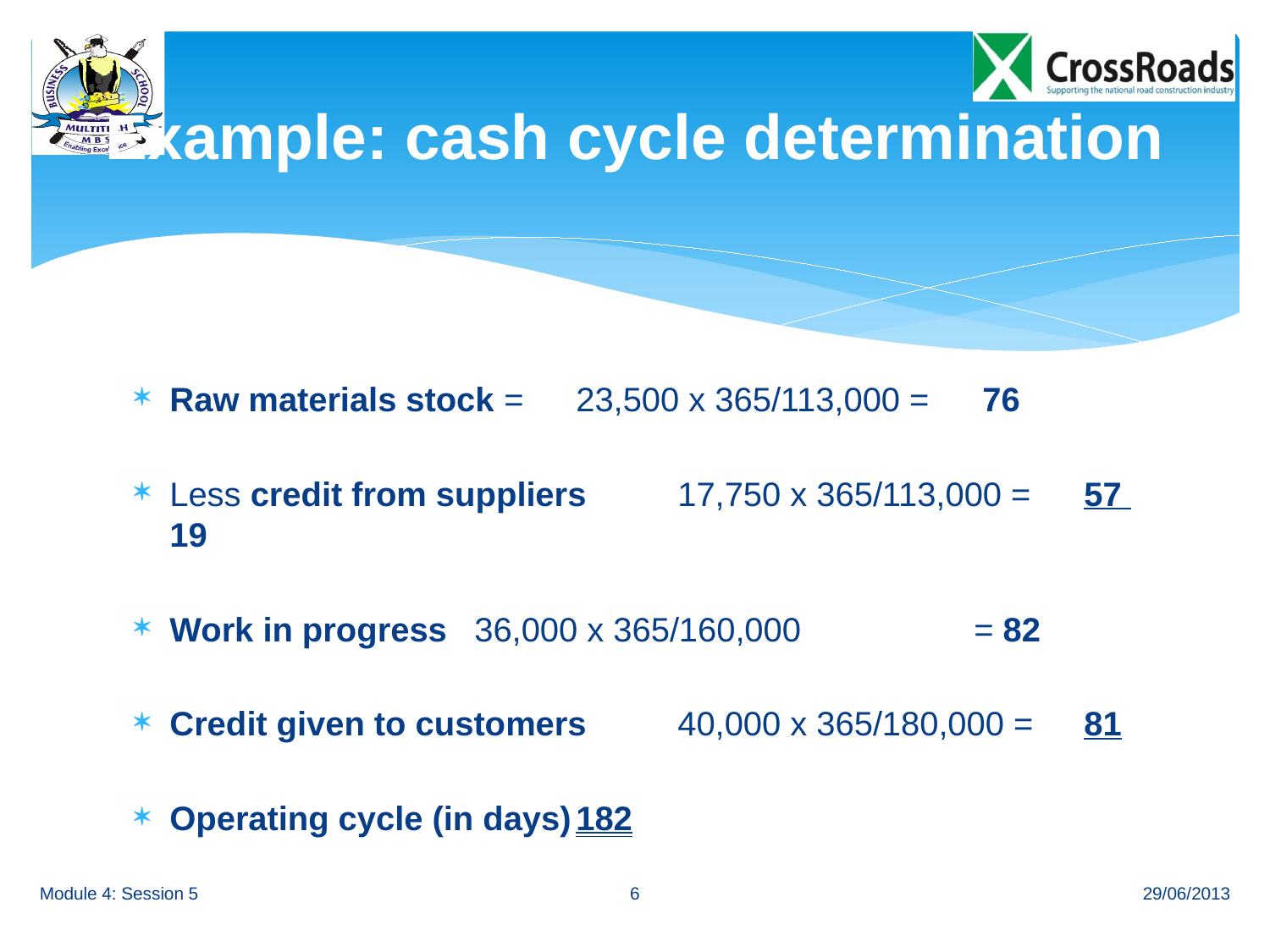

# Example: cash cycle determination
Raw materials stock = 	23,500 x 365/113,000 = 	76

Less credit from suppliers 	17,750 x 365/113,000 = 	57 							19

Work in progress 	36,000 x 365/160,000	          = 82

Credit given to customers 	40,000 x 365/180,000 =	81

Operating cycle (in days)				182
6
Module 4: Session 5
29/06/2013